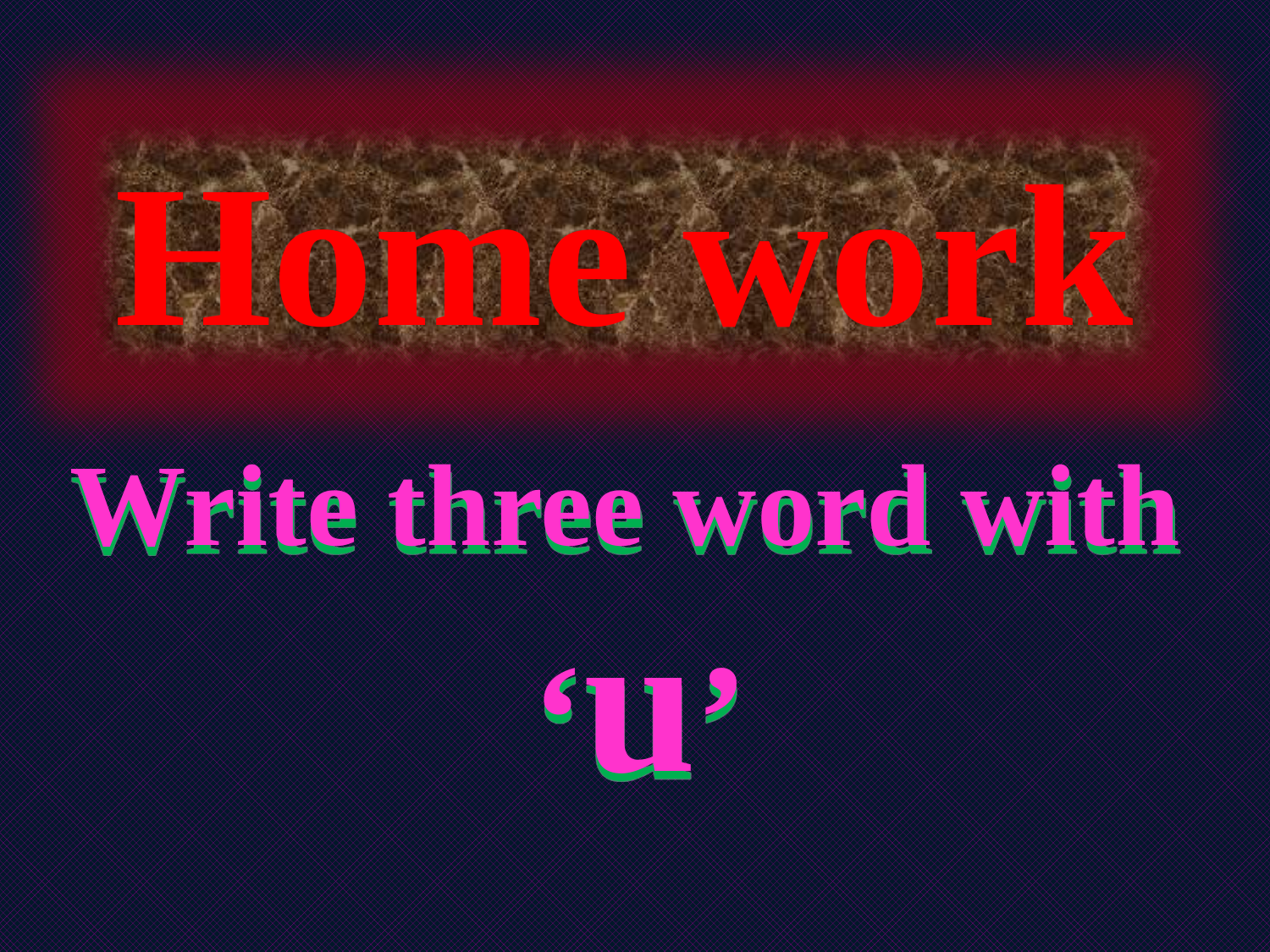

Home work
Write three word with  ‘u’